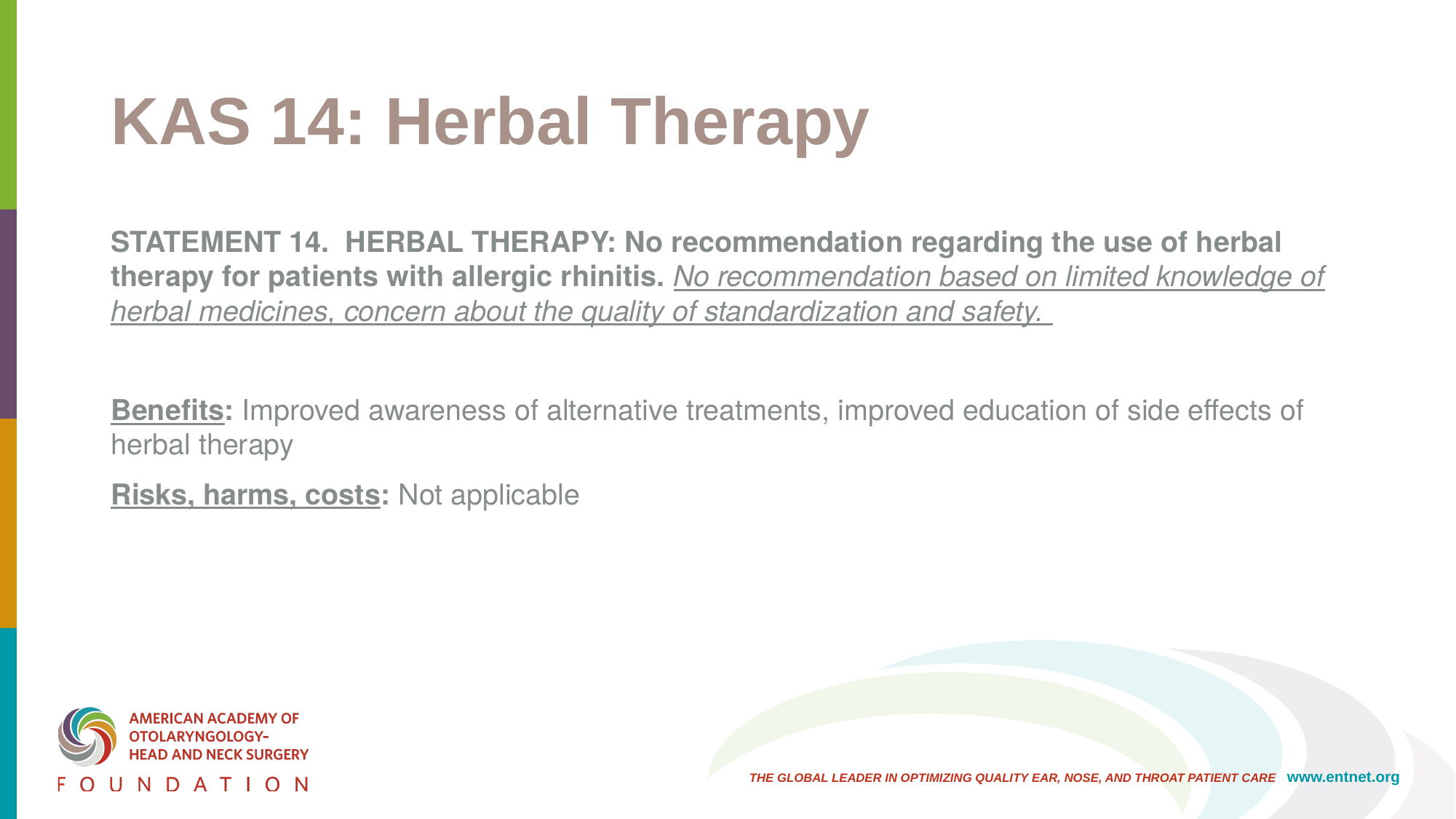

# KAS 14: Herbal Therapy
STATEMENT 14.  HERBAL THERAPY: No recommendation regarding the use of herbal therapy for patients with allergic rhinitis. No recommendation based on limited knowledge of herbal medicines, concern about the quality of standardization and safety.

Benefits: Improved awareness of alternative treatments, improved education of side effects of herbal therapy
Risks, harms, costs: Not applicable